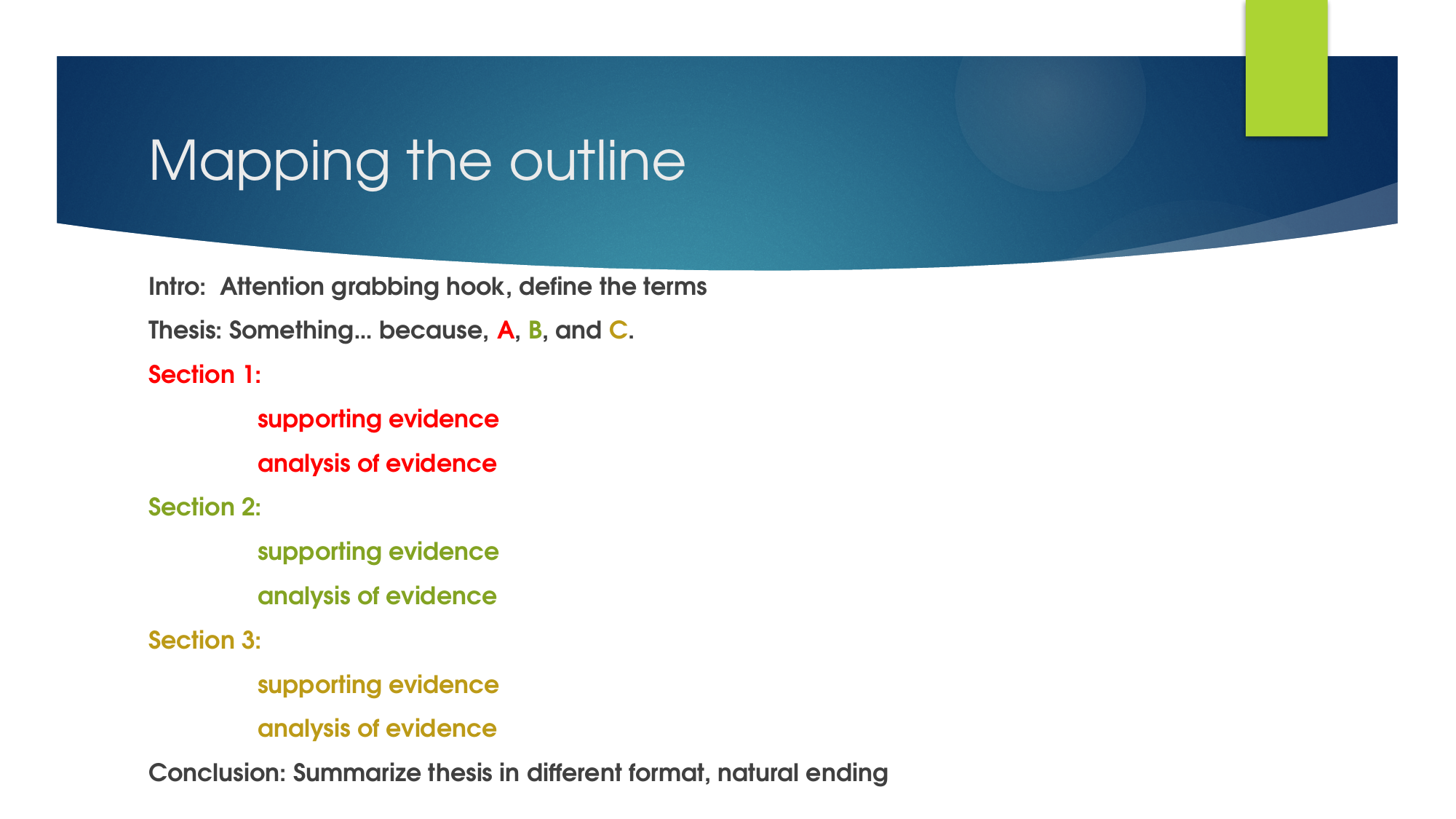

# Mapping the outline
Intro:  Attention grabbing hook, define the terms
Thesis: Something… because, A, B, and C.
Section 1:
	supporting evidence
	analysis of evidence
Section 2:
	supporting evidence
	analysis of evidence
Section 3:
	supporting evidence
	analysis of evidence
Conclusion: Summarize thesis in different format, natural ending